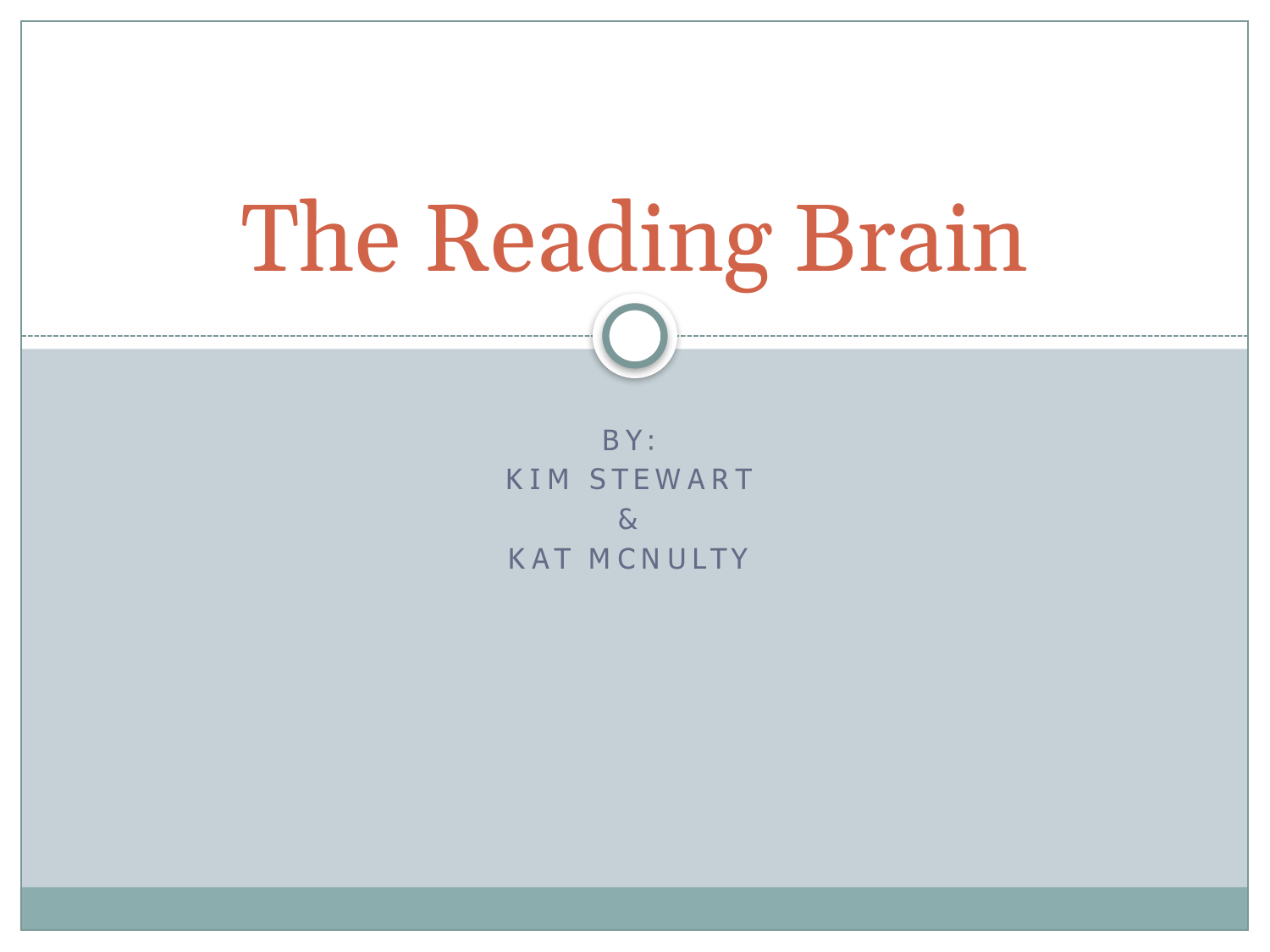

# The Reading Brain
By:
Kim Stewart
&
Kat McNulty